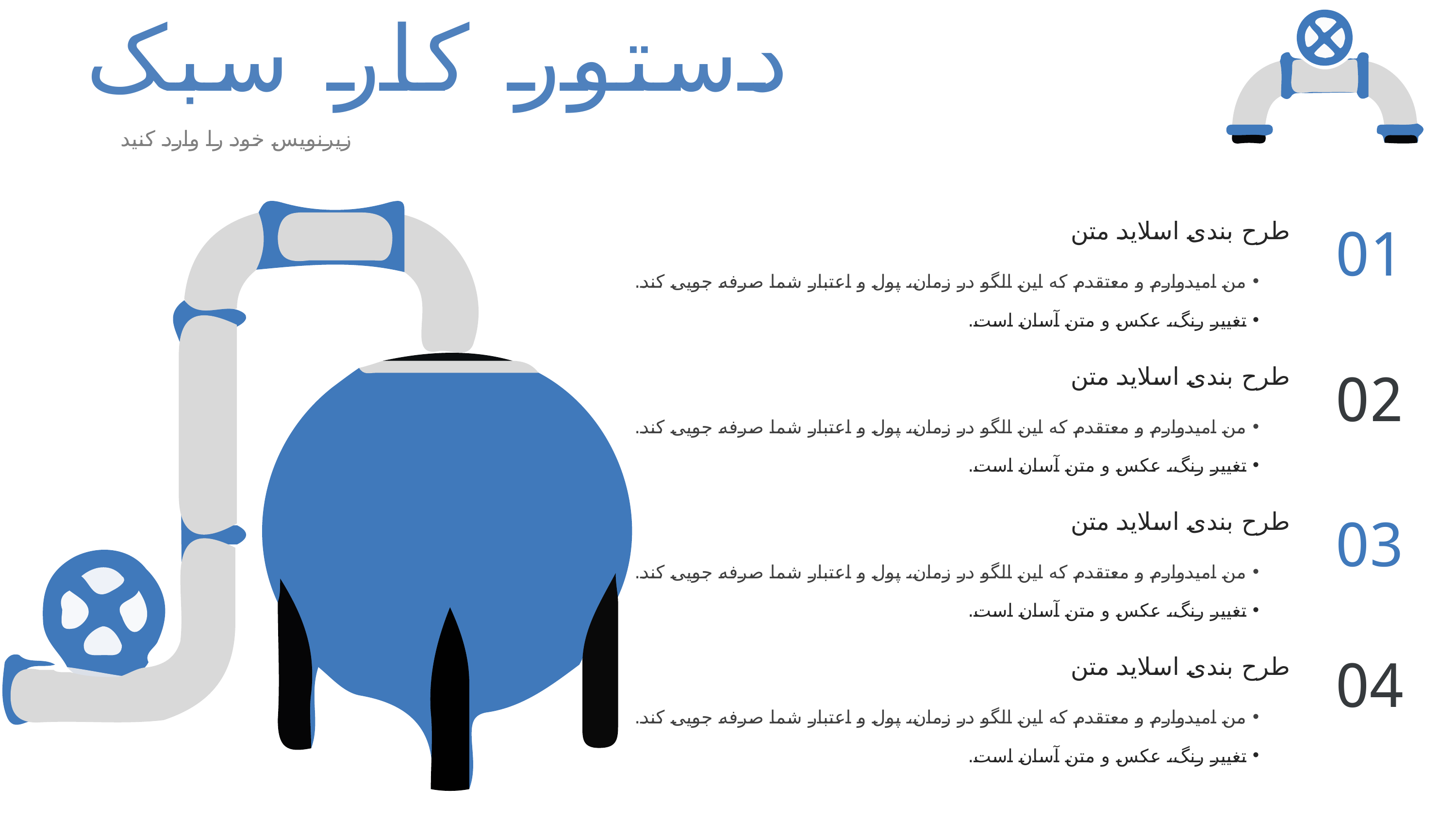

دستور کار سبک

زیرنویس خود را وارد کنید

طرح بندی اسلاید متن
01
من امیدوارم و معتقدم که این الگو در زمان، پول و اعتبار شما صرفه جویی کند.

تغییر رنگ، عکس و متن آسان است.

طرح بندی اسلاید متن
02

من امیدوارم و معتقدم که این الگو در زمان، پول و اعتبار شما صرفه جویی کند.
تغییر رنگ، عکس و متن آسان است.
طرح بندی اسلاید متن
03

من امیدوارم و معتقدم که این الگو در زمان، پول و اعتبار شما صرفه جویی کند.

تغییر رنگ، عکس و متن آسان است.

04
طرح بندی اسلاید متن

من امیدوارم و معتقدم که این الگو در زمان، پول و اعتبار شما صرفه جویی کند.
تغییر رنگ، عکس و متن آسان است.